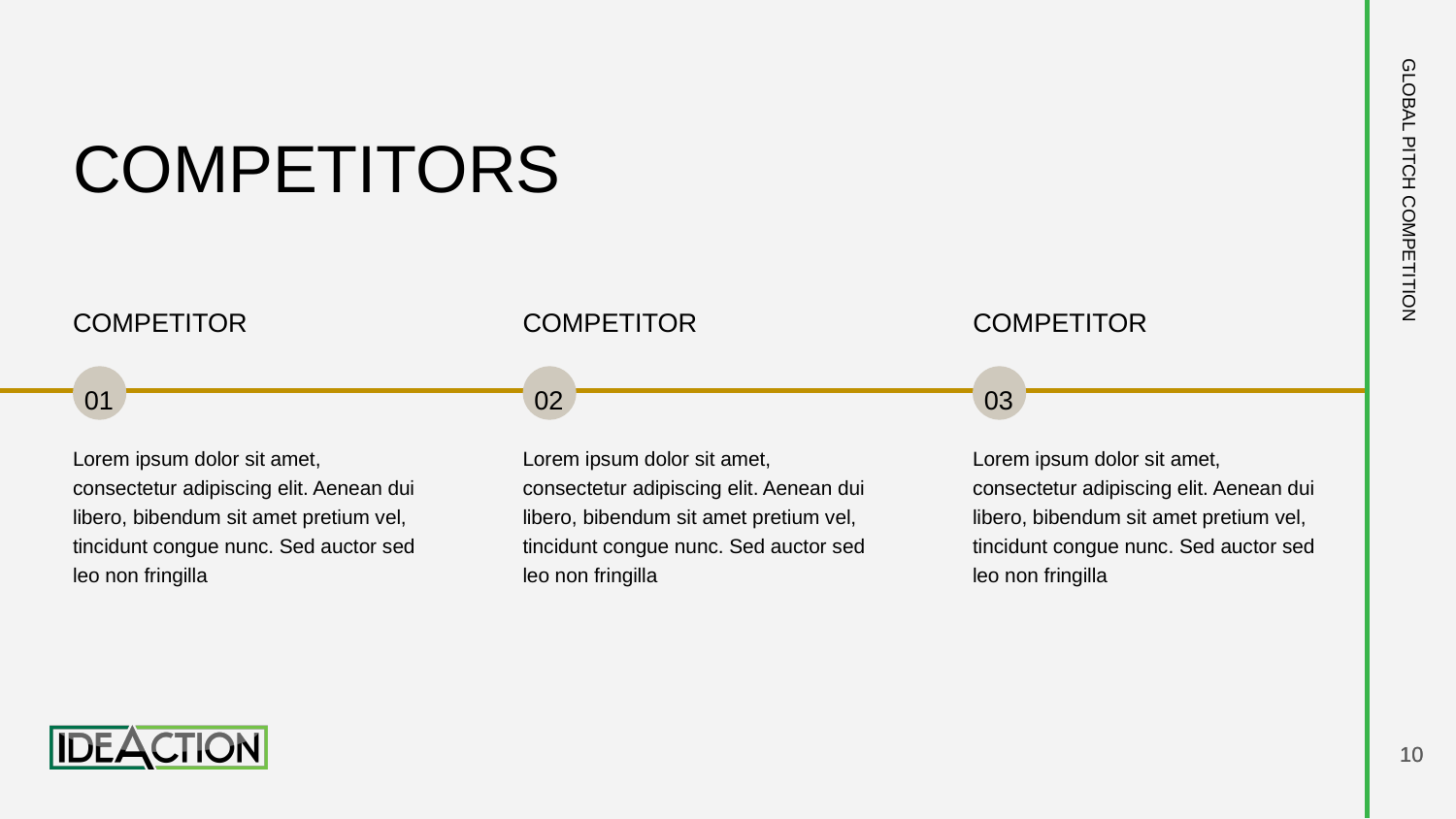

COMPETITORS
GLOBAL PITCH COMPETITION
COMPETITOR
COMPETITOR
COMPETITOR

01

02

03
Lorem ipsum dolor sit amet, consectetur adipiscing elit. Aenean dui libero, bibendum sit amet pretium vel, tincidunt congue nunc. Sed auctor sed leo non fringilla
Lorem ipsum dolor sit amet, consectetur adipiscing elit. Aenean dui libero, bibendum sit amet pretium vel, tincidunt congue nunc. Sed auctor sed leo non fringilla
Lorem ipsum dolor sit amet, consectetur adipiscing elit. Aenean dui libero, bibendum sit amet pretium vel, tincidunt congue nunc. Sed auctor sed leo non fringilla
10
10